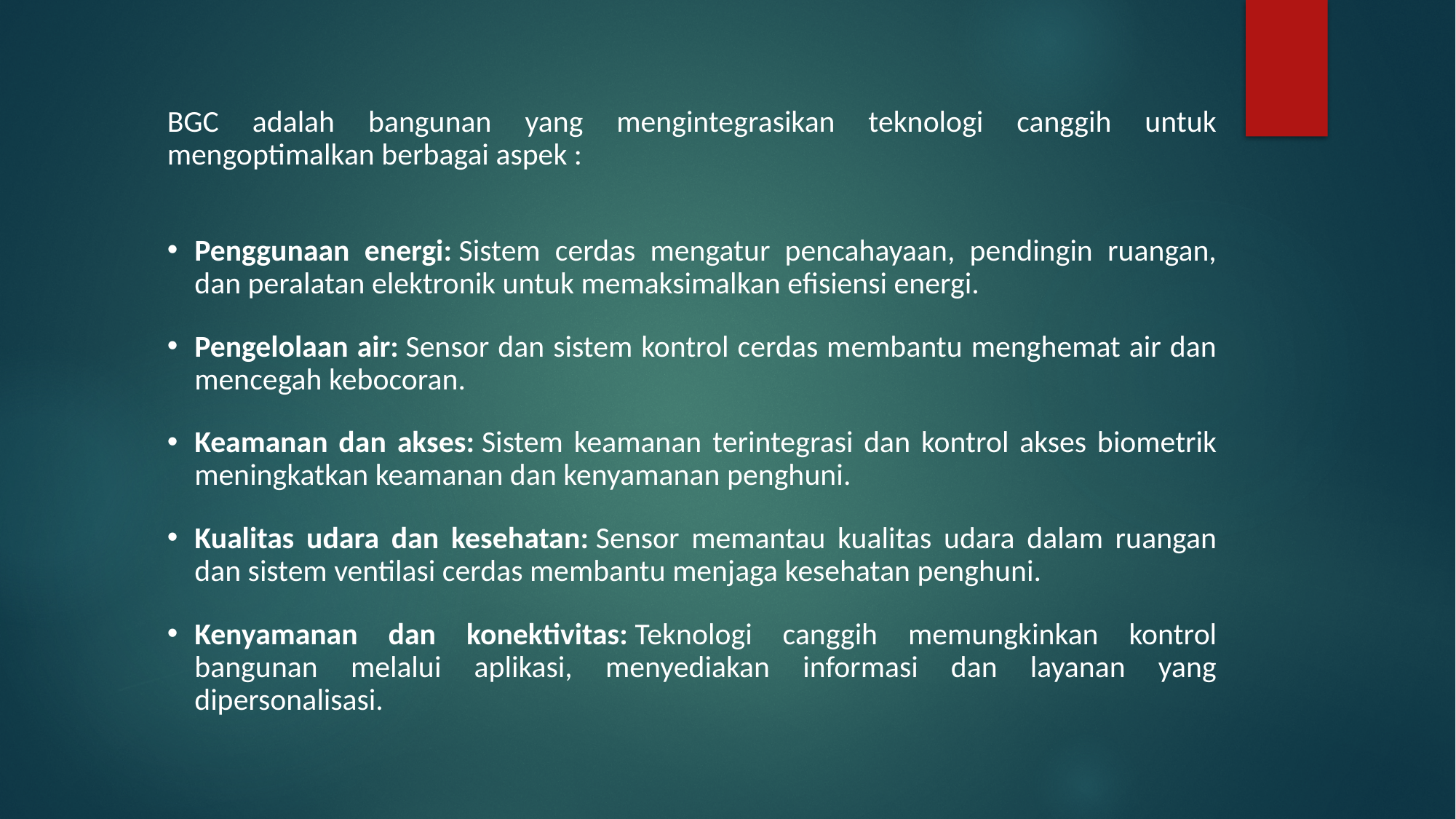

BGC adalah bangunan yang mengintegrasikan teknologi canggih untuk mengoptimalkan berbagai aspek :

Penggunaan energi: Sistem cerdas mengatur pencahayaan, pendingin ruangan, dan peralatan elektronik untuk memaksimalkan efisiensi energi.
Pengelolaan air: Sensor dan sistem kontrol cerdas membantu menghemat air dan mencegah kebocoran.
Keamanan dan akses: Sistem keamanan terintegrasi dan kontrol akses biometrik meningkatkan keamanan dan kenyamanan penghuni.
Kualitas udara dan kesehatan: Sensor memantau kualitas udara dalam ruangan dan sistem ventilasi cerdas membantu menjaga kesehatan penghuni.
Kenyamanan dan konektivitas: Teknologi canggih memungkinkan kontrol bangunan melalui aplikasi, menyediakan informasi dan layanan yang dipersonalisasi.